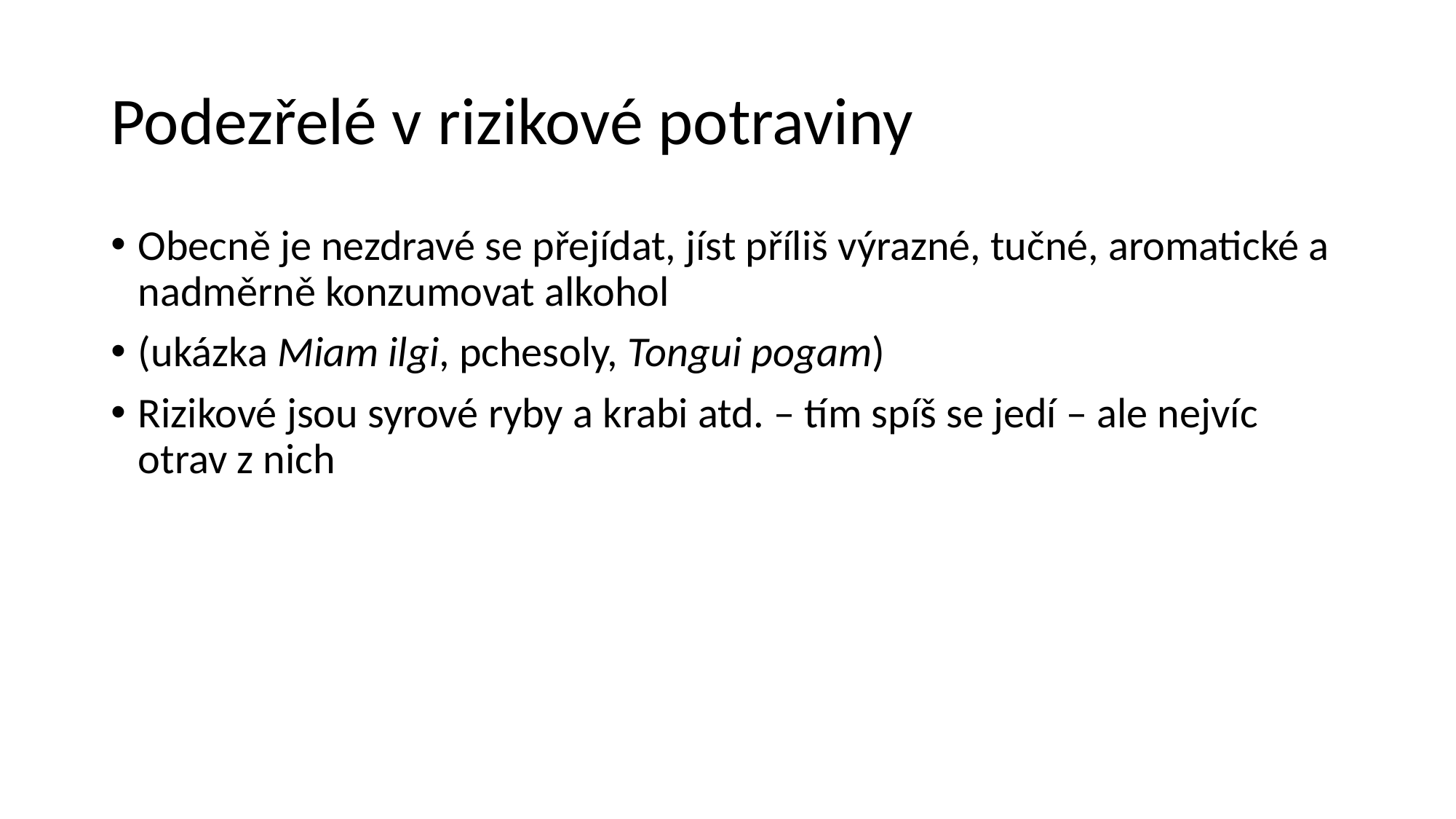

# Podezřelé v rizikové potraviny
Obecně je nezdravé se přejídat, jíst příliš výrazné, tučné, aromatické a nadměrně konzumovat alkohol
(ukázka Miam ilgi, pchesoly, Tongui pogam)
Rizikové jsou syrové ryby a krabi atd. – tím spíš se jedí – ale nejvíc otrav z nich